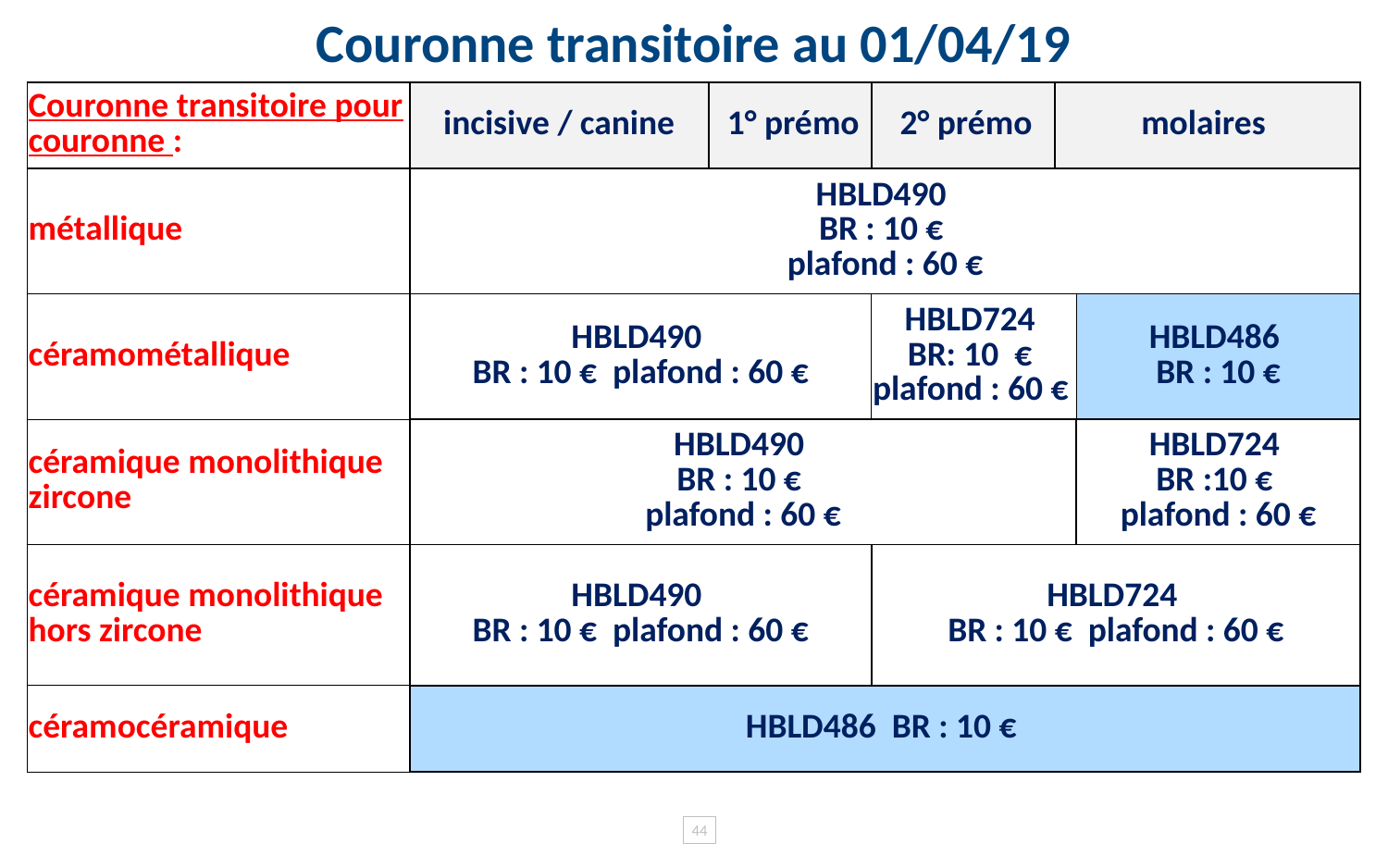

# Couronne transitoire au 01/04/19
| Couronne transitoire pour couronne : | incisive / canine | 1° prémo | 2° prémo | molaires |  |
| --- | --- | --- | --- | --- | --- |
| métallique | HBLD490 BR : 10 € plafond : 60 € |  |  |  |  |
| céramométallique | HBLD490 BR : 10 € plafond : 60 € |  | HBLD724 BR: 10 € plafond : 60 € |  | HBLD486 BR : 10 € |
| céramique monolithique zircone | HBLD490 BR : 10 € plafond : 60 € |  |  |  | HBLD724 BR :10 € plafond : 60 € |
| céramique monolithique hors zircone | HBLD490 BR : 10 € plafond : 60 € |  | HBLD724 BR : 10 € plafond : 60 € |  |  |
| céramocéramique | HBLD486 BR : 10 € |  |  |  |  |
44